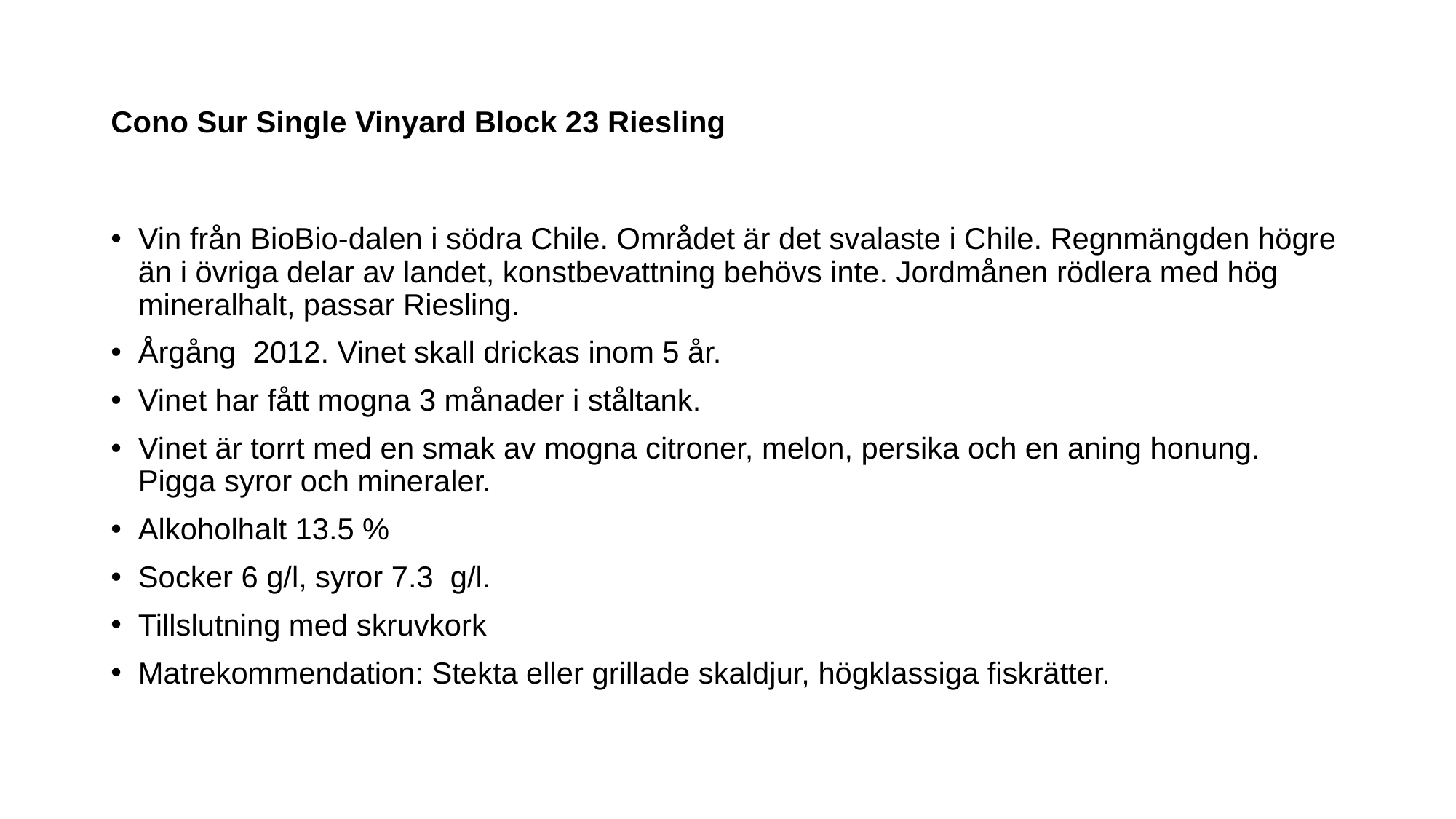

# Cono Sur Single Vinyard Block 23 Riesling
Vin från BioBio-dalen i södra Chile. Området är det svalaste i Chile. Regnmängden högre än i övriga delar av landet, konstbevattning behövs inte. Jordmånen rödlera med hög mineralhalt, passar Riesling.
Årgång  2012. Vinet skall drickas inom 5 år.
Vinet har fått mogna 3 månader i ståltank.
Vinet är torrt med en smak av mogna citroner, melon, persika och en aning honung. Pigga syror och mineraler.
Alkoholhalt 13.5 %
Socker 6 g/l, syror 7.3  g/l.
Tillslutning med skruvkork
Matrekommendation: Stekta eller grillade skaldjur, högklassiga fiskrätter.